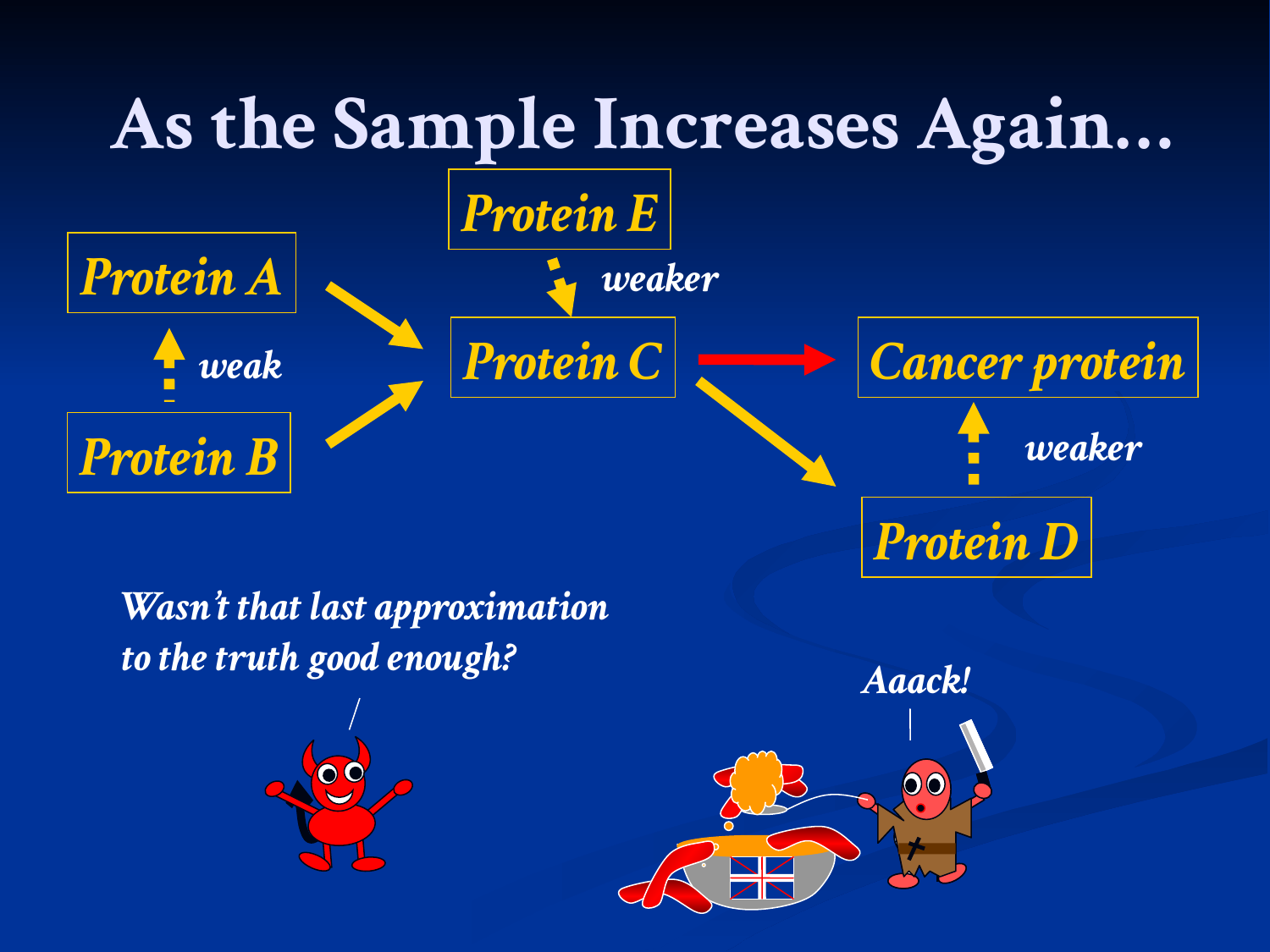

# As the Sample Increases Again…
Protein E
Protein A
weaker

Protein C
Cancer protein

weak

Protein B
weaker
Protein D
Wasn’t that last approximation
to the truth good enough?
Aaack!